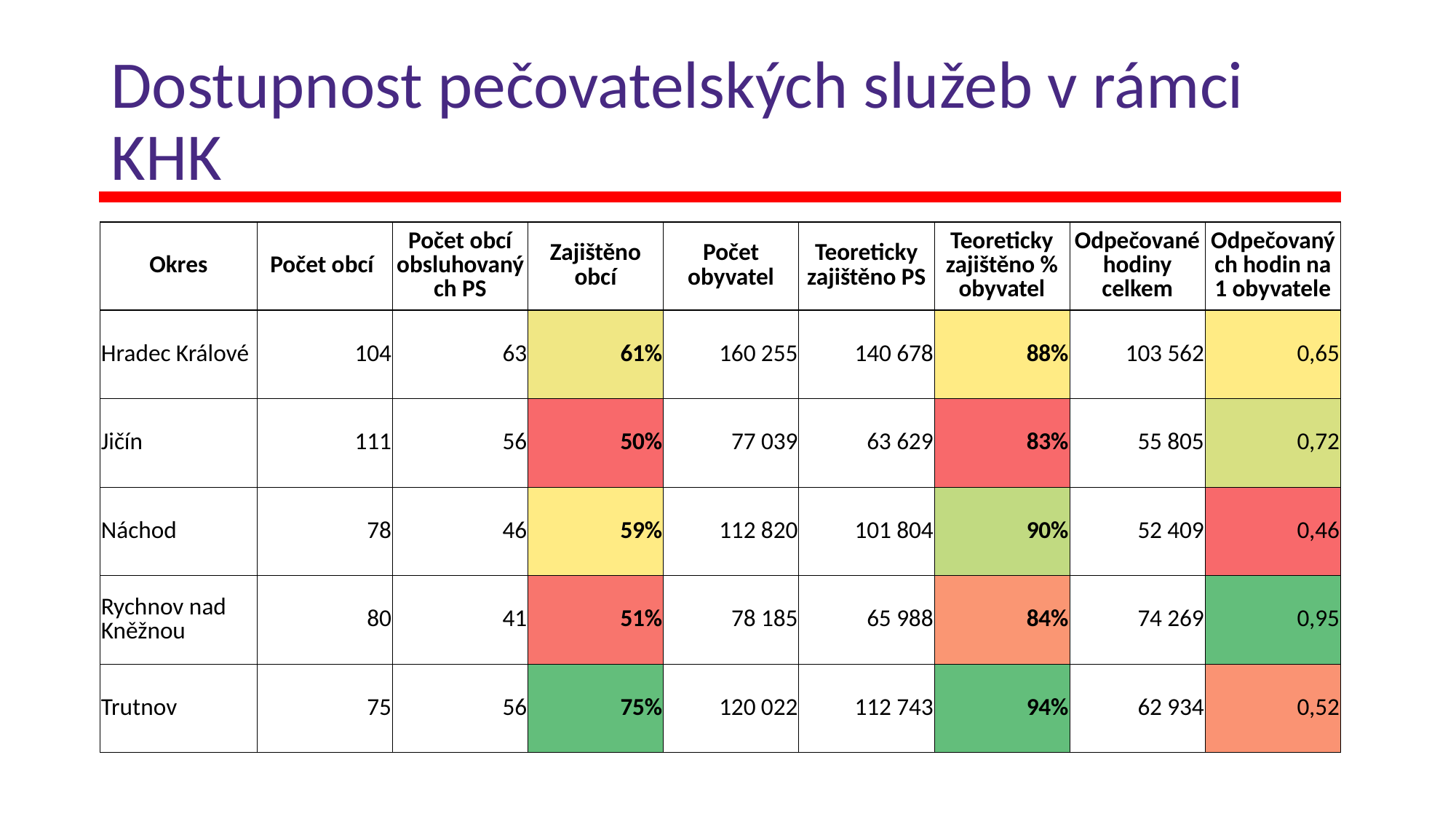

# Dostupnost pečovatelských služeb v rámci KHK

| Okres | Počet obcí | Počet obcí obsluhovaných PS | Zajištěno obcí | Počet obyvatel | Teoreticky zajištěno PS | Teoreticky zajištěno % obyvatel | Odpečované hodiny celkem | Odpečovaných hodin na 1 obyvatele |
| --- | --- | --- | --- | --- | --- | --- | --- | --- |
| Hradec Králové | 104 | 63 | 61% | 160 255 | 140 678 | 88% | 103 562 | 0,65 |
| Jičín | 111 | 56 | 50% | 77 039 | 63 629 | 83% | 55 805 | 0,72 |
| Náchod | 78 | 46 | 59% | 112 820 | 101 804 | 90% | 52 409 | 0,46 |
| Rychnov nad Kněžnou | 80 | 41 | 51% | 78 185 | 65 988 | 84% | 74 269 | 0,95 |
| Trutnov | 75 | 56 | 75% | 120 022 | 112 743 | 94% | 62 934 | 0,52 |